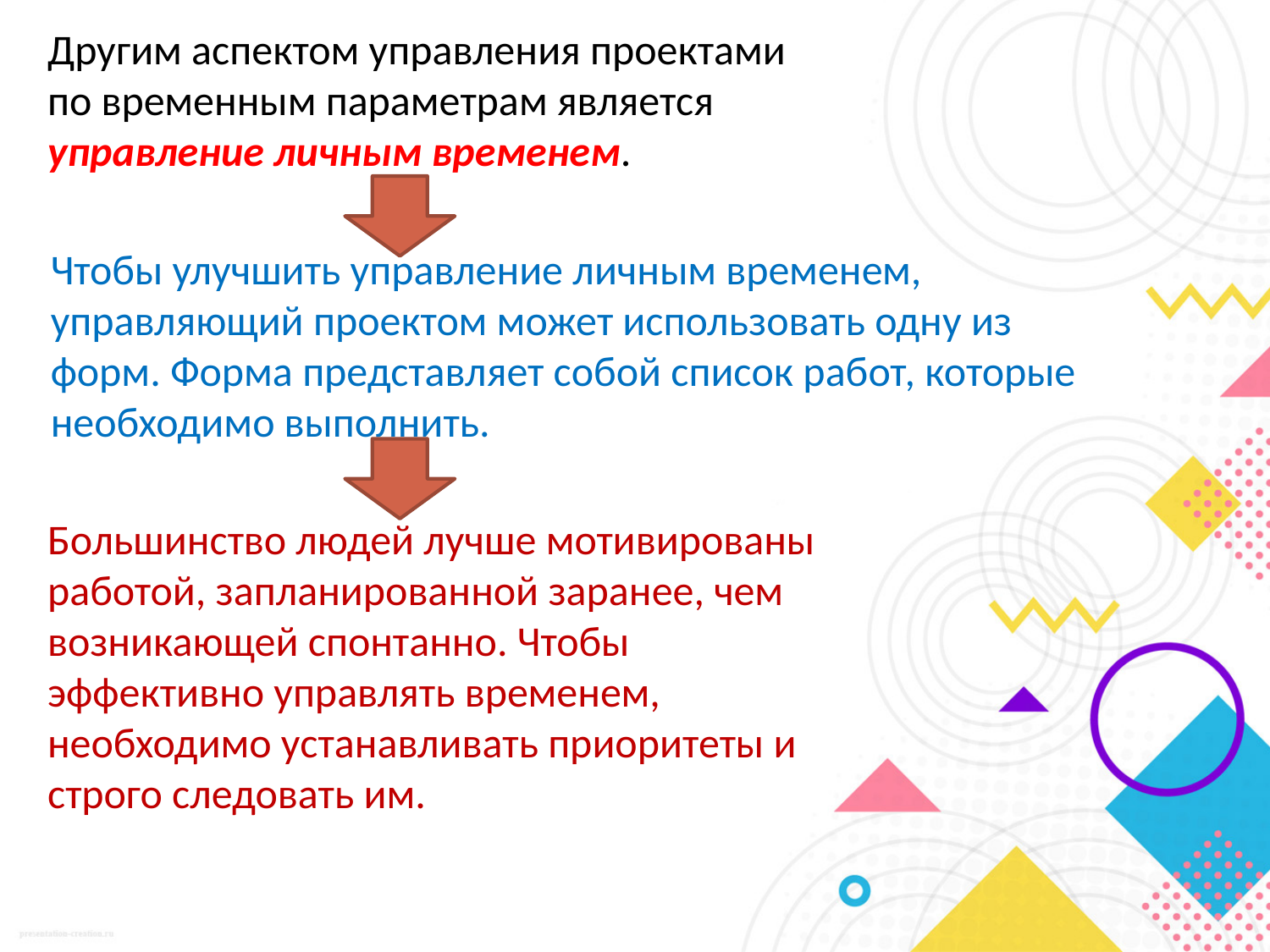

Другим аспектом управления проектами по временным параметрам является управление личным временем.

Чтобы улучшить управление личным временем, управляющий проектом может использовать одну из форм. Форма представляет собой список работ, которые необходимо выполнить.

Большинство людей лучше мотивированы работой, запланированной заранее, чем возникающей спонтанно. Чтобы эффективно управлять временем, необходимо устанавливать приоритеты и строго следовать им.